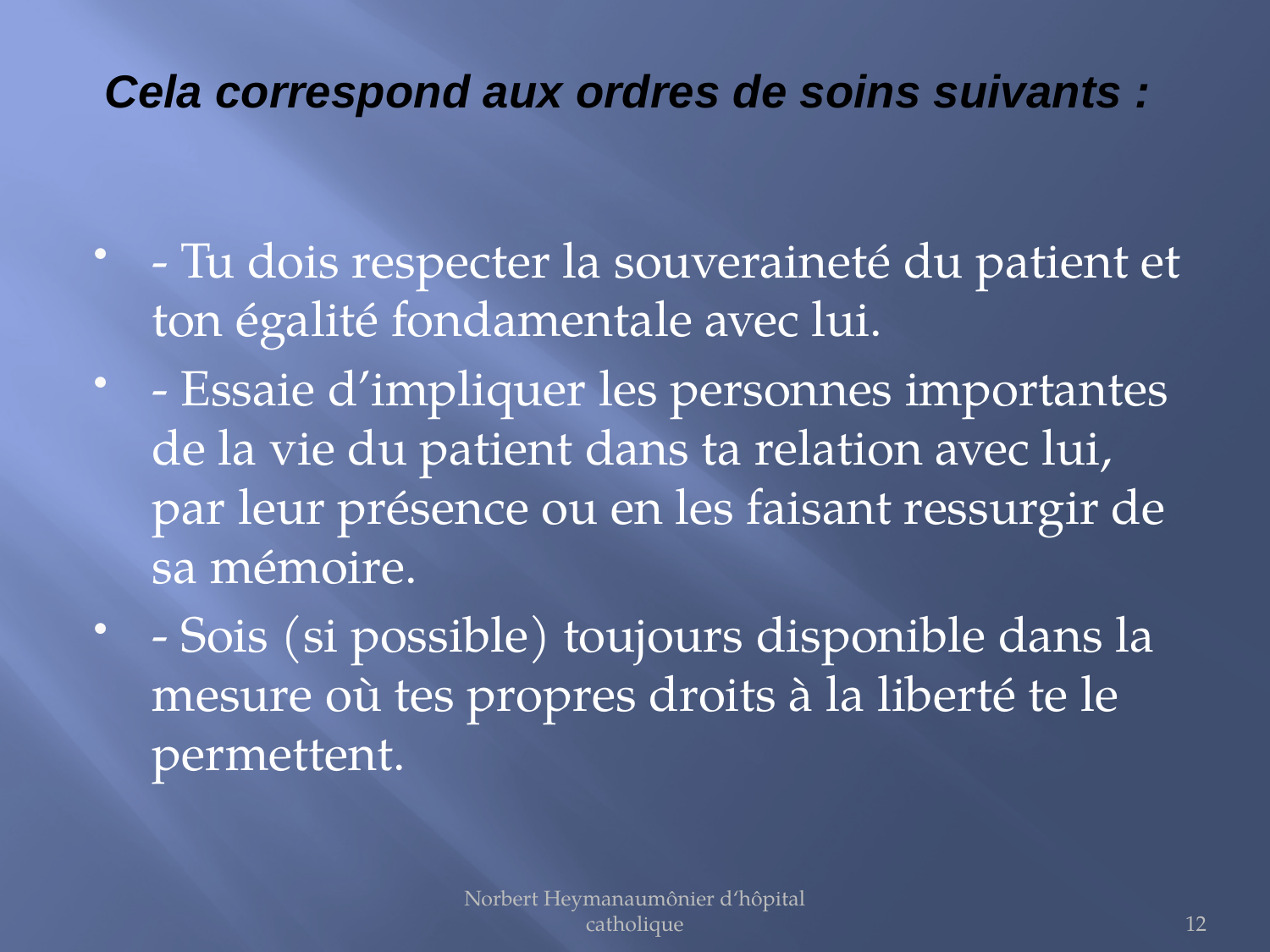

# Cela correspond aux ordres de soins suivants :
- Tu dois respecter la souveraineté du patient et ton égalité fondamentale avec lui.
- Essaie d’impliquer les personnes importantes de la vie du patient dans ta relation avec lui, par leur présence ou en les faisant ressurgir de sa mémoire.
- Sois (si possible) toujours disponible dans la mesure où tes propres droits à la liberté te le permettent.

Norbert Heymanaumônier d‘hôpital catholique
12